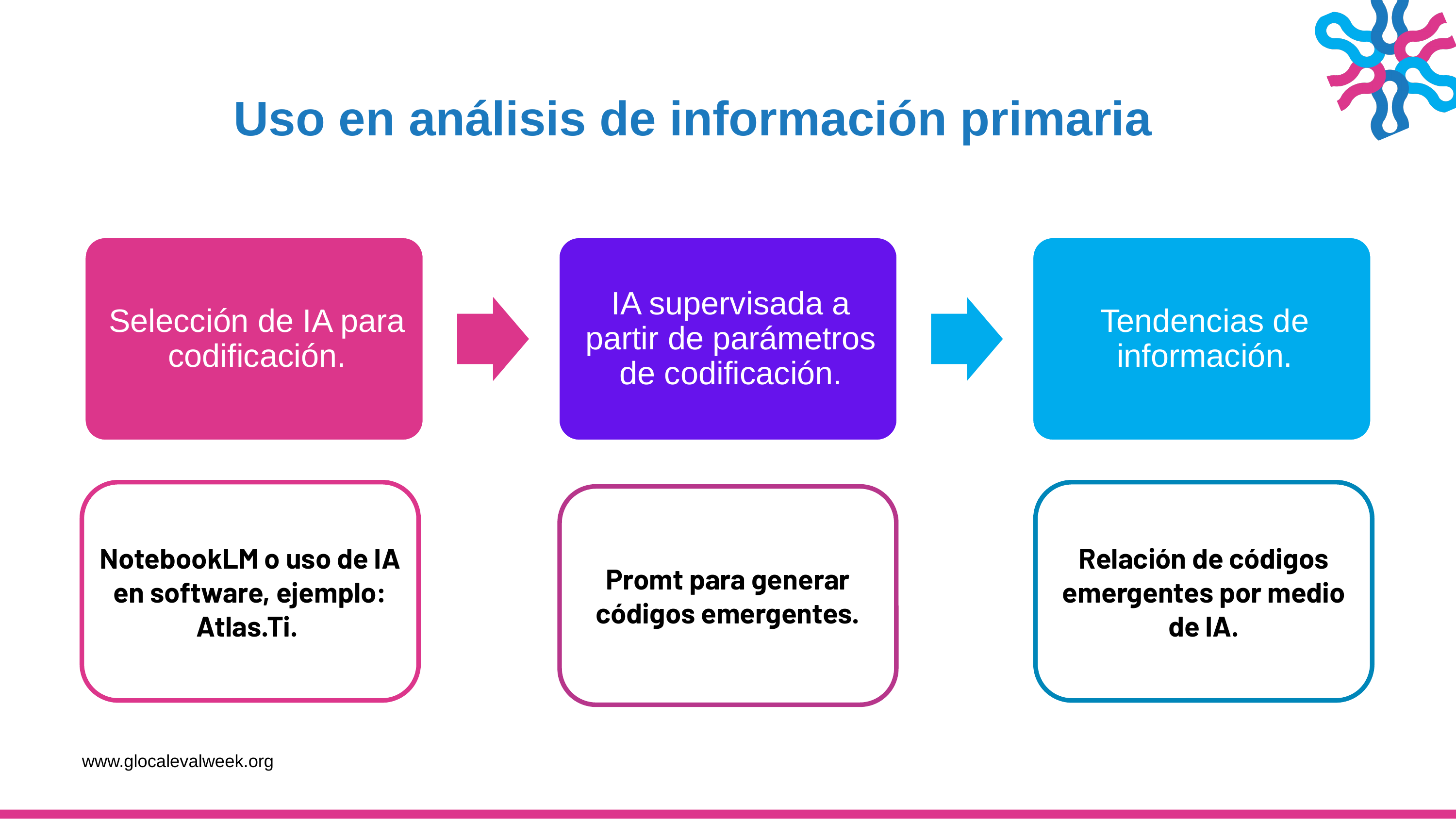

Uso en análisis de información primaria
Selección de IA para codificación.

IA supervisada a partir de parámetros de codificación.

Tendencias de información.
NotebookLM o uso de IA en software, ejemplo: Atlas.Ti.
Relación de códigos emergentes por medio de IA.
Promt para generar códigos emergentes.
www.glocalevalweek.org